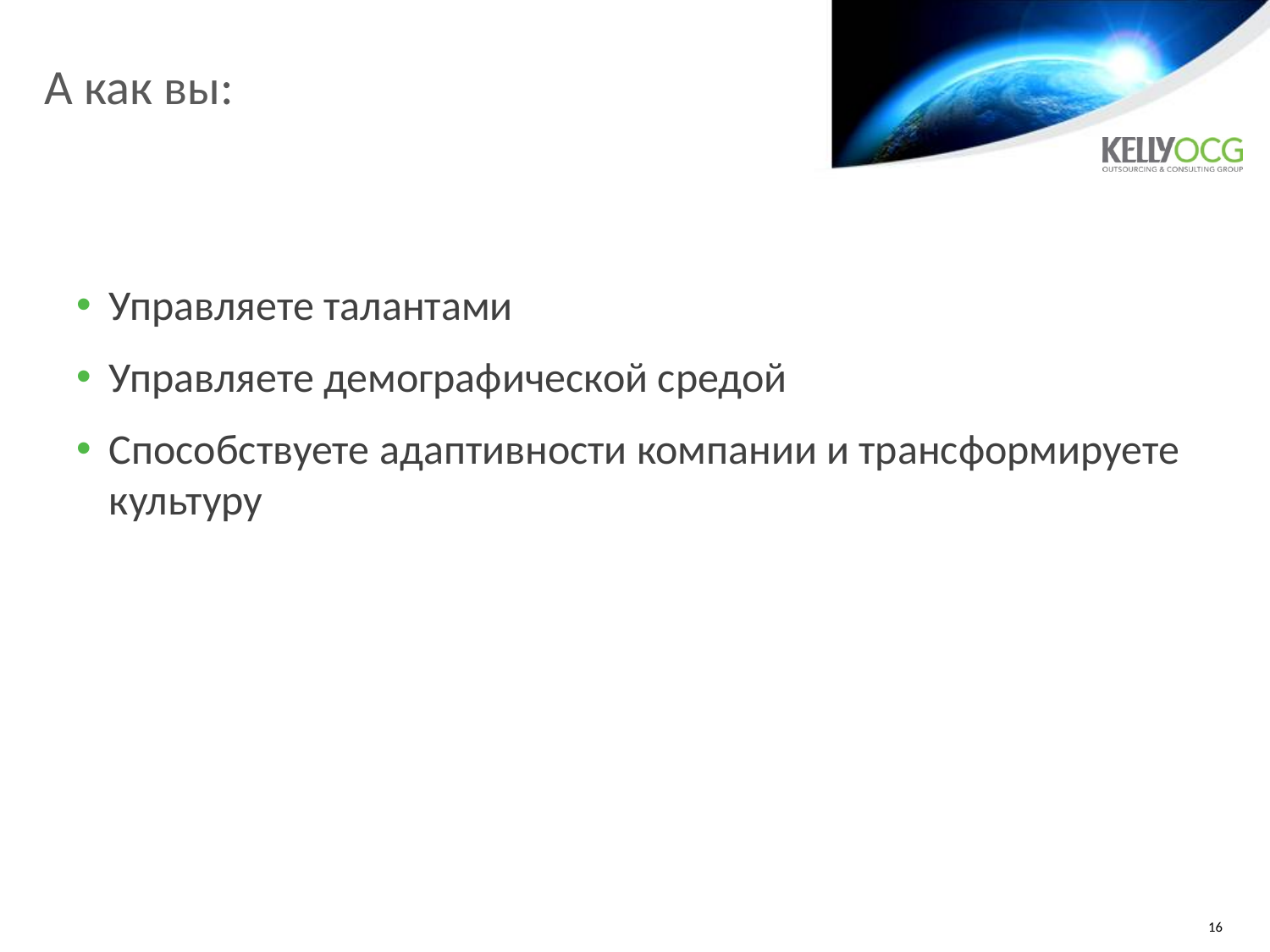

# А как вы:
Управляете талантами
Управляете демографической средой
Способствуете адаптивности компании и трансформируете культуру